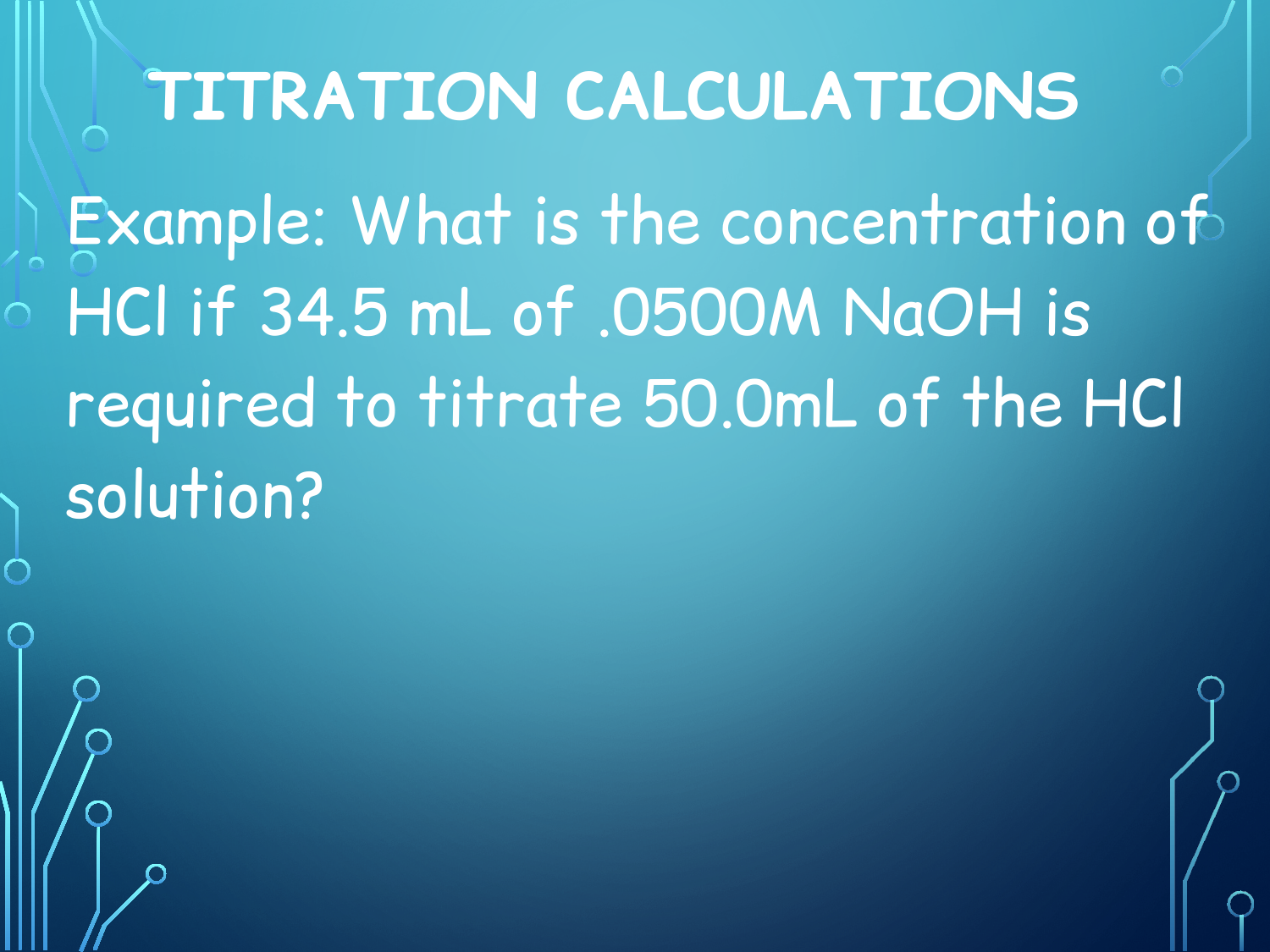

# Titration Calculations
Example: What is the concentration of HCl if 34.5 mL of .0500M NaOH is required to titrate 50.0mL of the HCl solution?